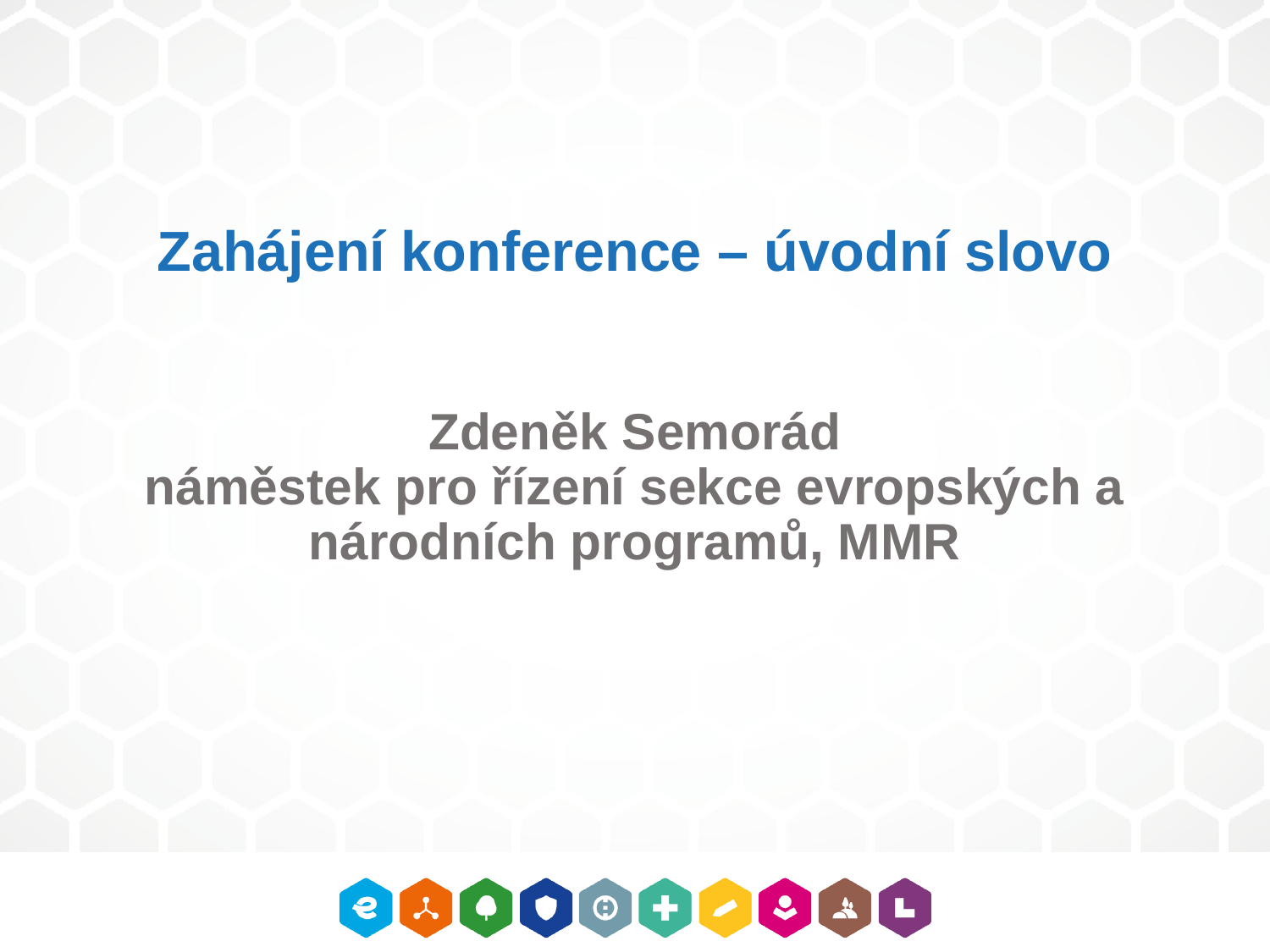

# Zahájení konference – úvodní slovo Zdeněk Semorád náměstek pro řízení sekce evropských a národních programů, MMR